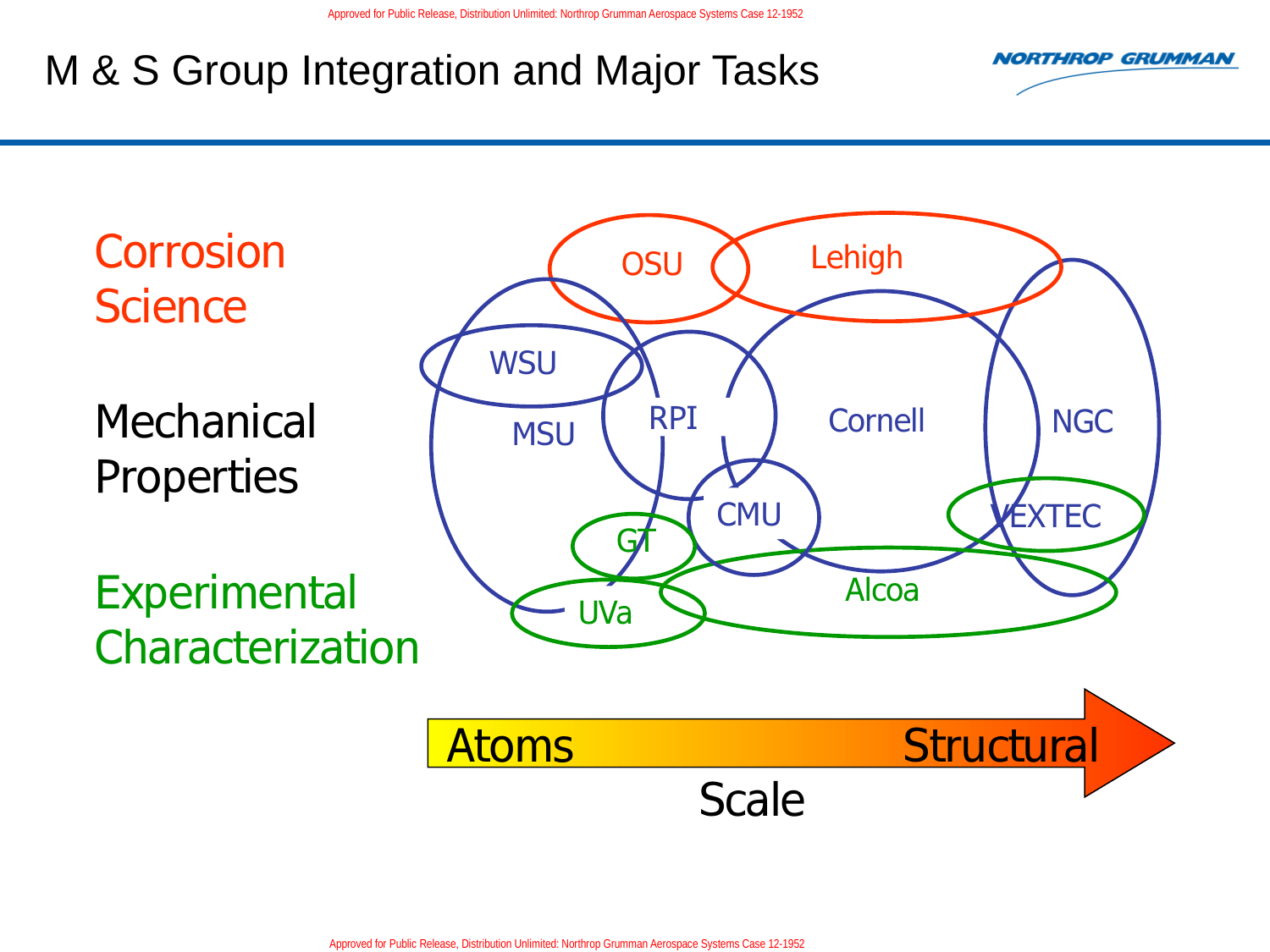

# M & S Group Integration and Major Tasks

Corrosion
Science

Mechanical
Properties

Experimental
Characterization
Lehigh
OSU

WSU
Cornell
NGC
RPI
MSU

VEXTEC
CMU

GT

Alcoa

UVa

Atoms                       Structural

Scale